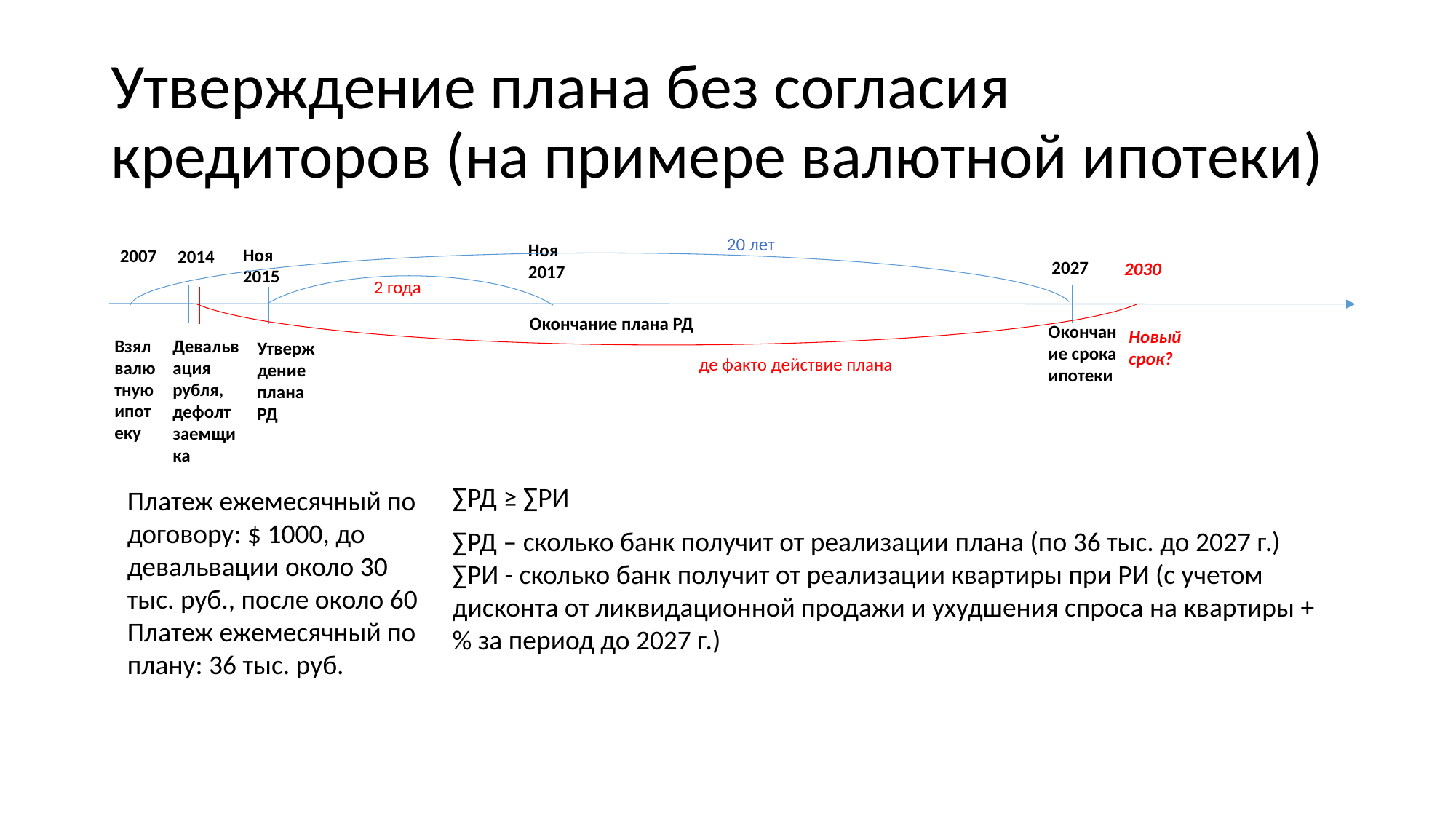

# Утверждение плана без согласия кредиторов (на примере валютной ипотеки)

20 лет
Ноя
2017

Ноя
2015
2007
2014
2027
2030

2 года

Окончание плана РД
Окончание срока ипотеки
Новый срок?
Взял валютную ипотеку
Девальвация рубля, дефолт заемщика
Утверждение плана РД
де факто действие плана
∑РД ≥ ∑РИ
Платеж ежемесячный по договору: $ 1000, до девальвации около 30 тыс. руб., после около 60
Платеж ежемесячный по плану: 36 тыс. руб.
∑РД – сколько банк получит от реализации плана (по 36 тыс. до 2027 г.)
∑РИ - сколько банк получит от реализации квартиры при РИ (с учетом дисконта от ликвидационной продажи и ухудшения спроса на квартиры + % за период до 2027 г.)